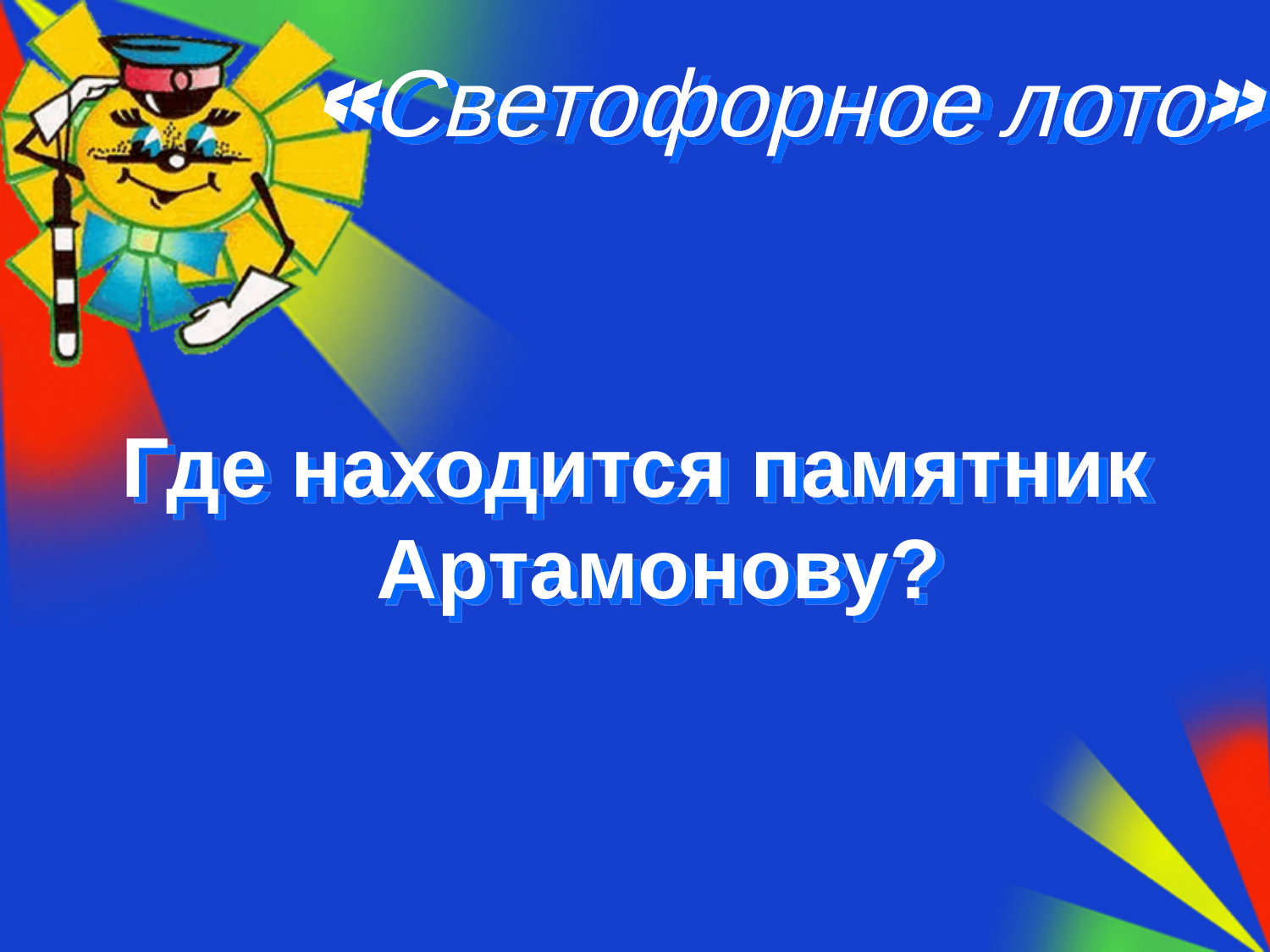

# «Светофорное лото»
Где находится памятник Артамонову?